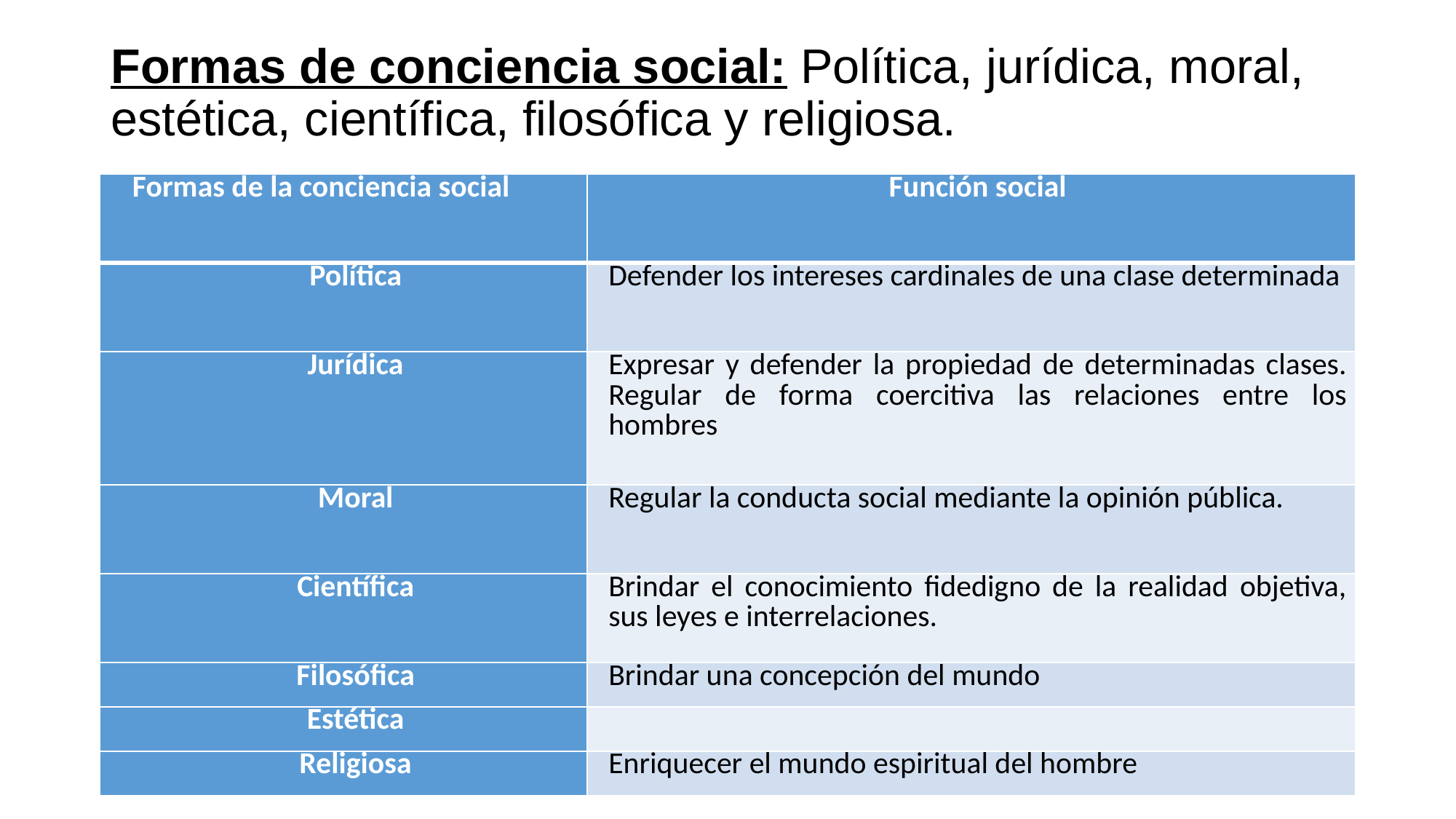

# Formas de conciencia social: Política, jurídica, moral, estética, científica, filosófica y religiosa.
| Formas de la conciencia social | Función social |
| --- | --- |
| Política | Defender los intereses cardinales de una clase determinada |
| Jurídica | Expresar y defender la propiedad de determinadas clases. Regular de forma coercitiva las relaciones entre los hombres |
| Moral | Regular la conducta social mediante la opinión pública. |
| Científica | Brindar el conocimiento fidedigno de la realidad objetiva, sus leyes e interrelaciones. |
| Filosófica | Brindar una concepción del mundo |
| Estética |  |
| Religiosa | Enriquecer el mundo espiritual del hombre |